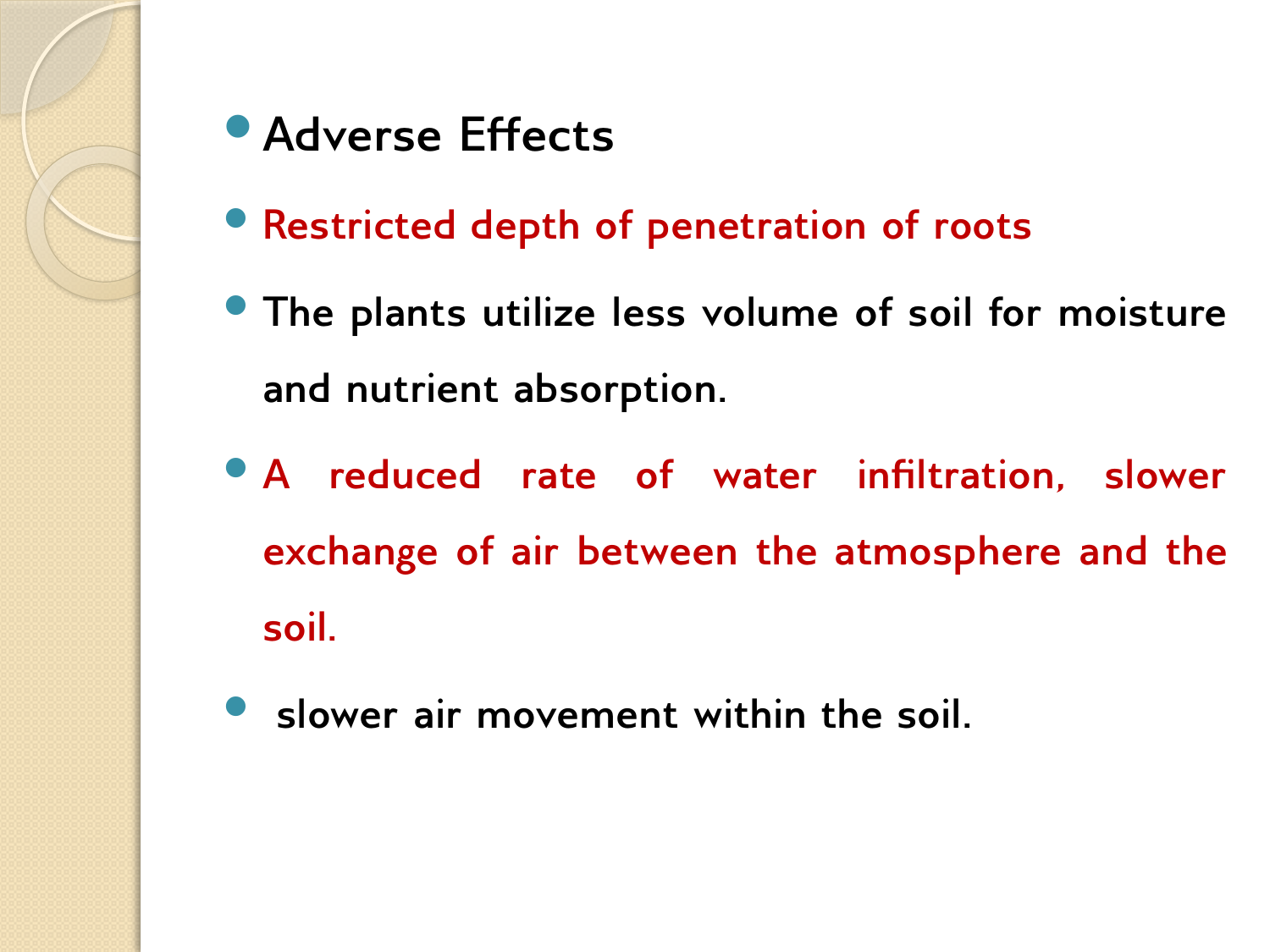

Adverse Effects
Restricted depth of penetration of roots
The plants utilize less volume of soil for moisture and nutrient absorption.
A reduced rate of water infiltration, slower exchange of air between the atmosphere and the soil.
 slower air movement within the soil.